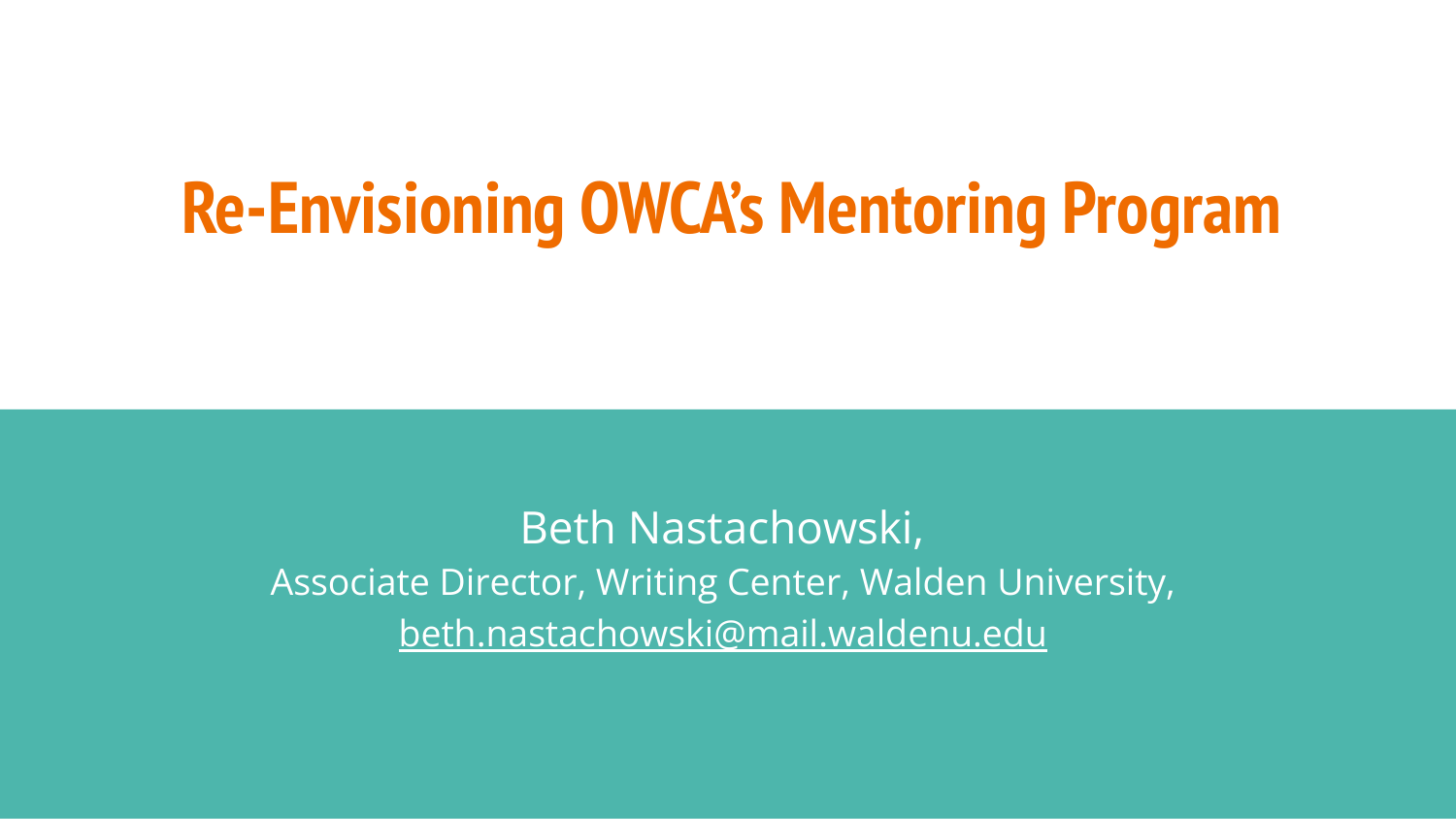

# Re-Envisioning OWCA’s Mentoring Program
Beth Nastachowski,
Associate Director, Writing Center, Walden University, beth.nastachowski@mail.waldenu.edu